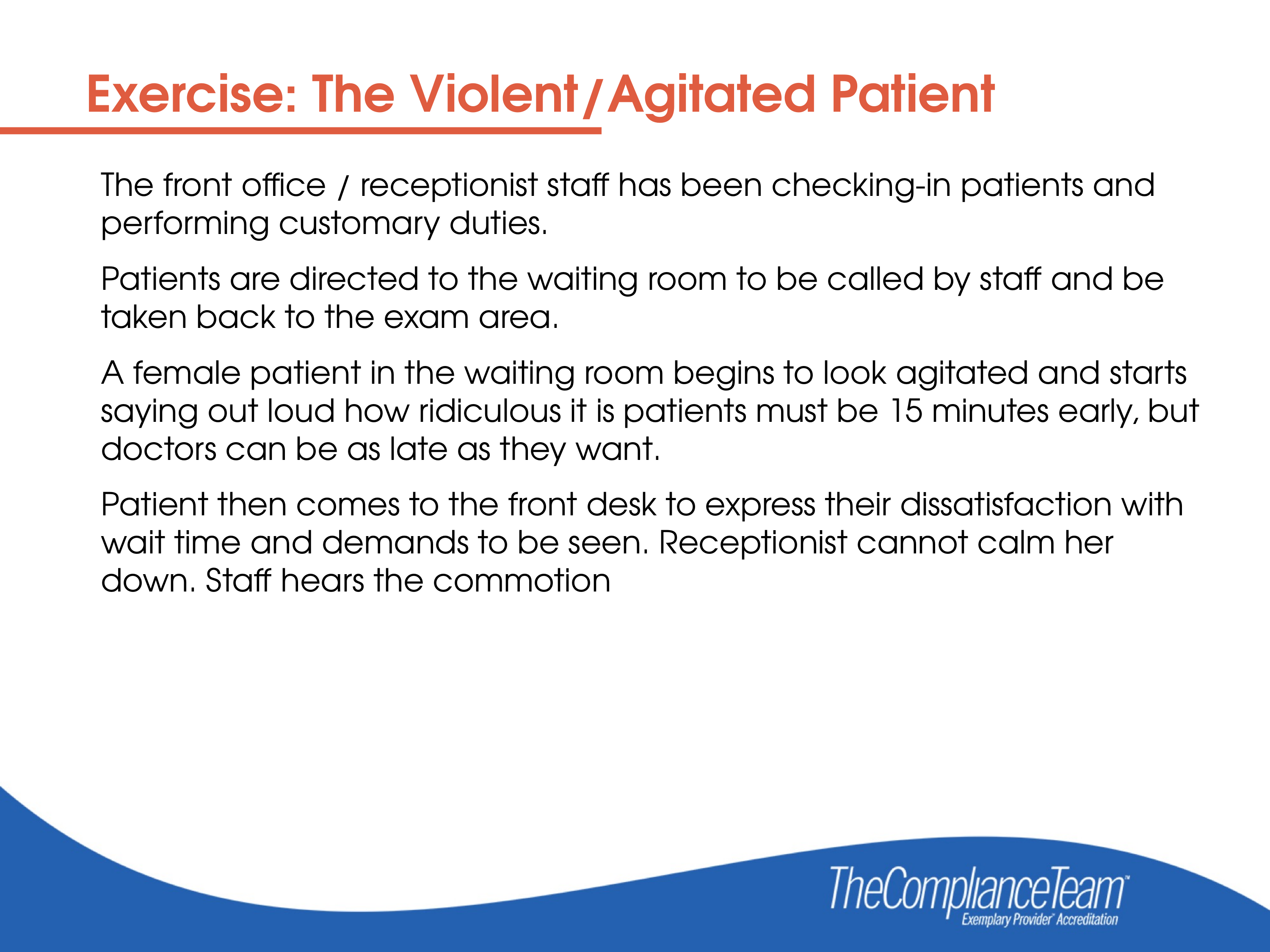

Exercise: The Violent/Agitated Patient
The front office / receptionist staff has been checking-in patients and performing customary duties.
Patients are directed to the waiting room to be called by staff and be taken back to the exam area.
A female patient in the waiting room begins to look agitated and starts saying out loud how ridiculous it is patients must be 15 minutes early, but doctors can be as late as they want.
Patient then comes to the front desk to express their dissatisfaction with wait time and demands to be seen. Receptionist cannot calm her down. Staff hears the commotion